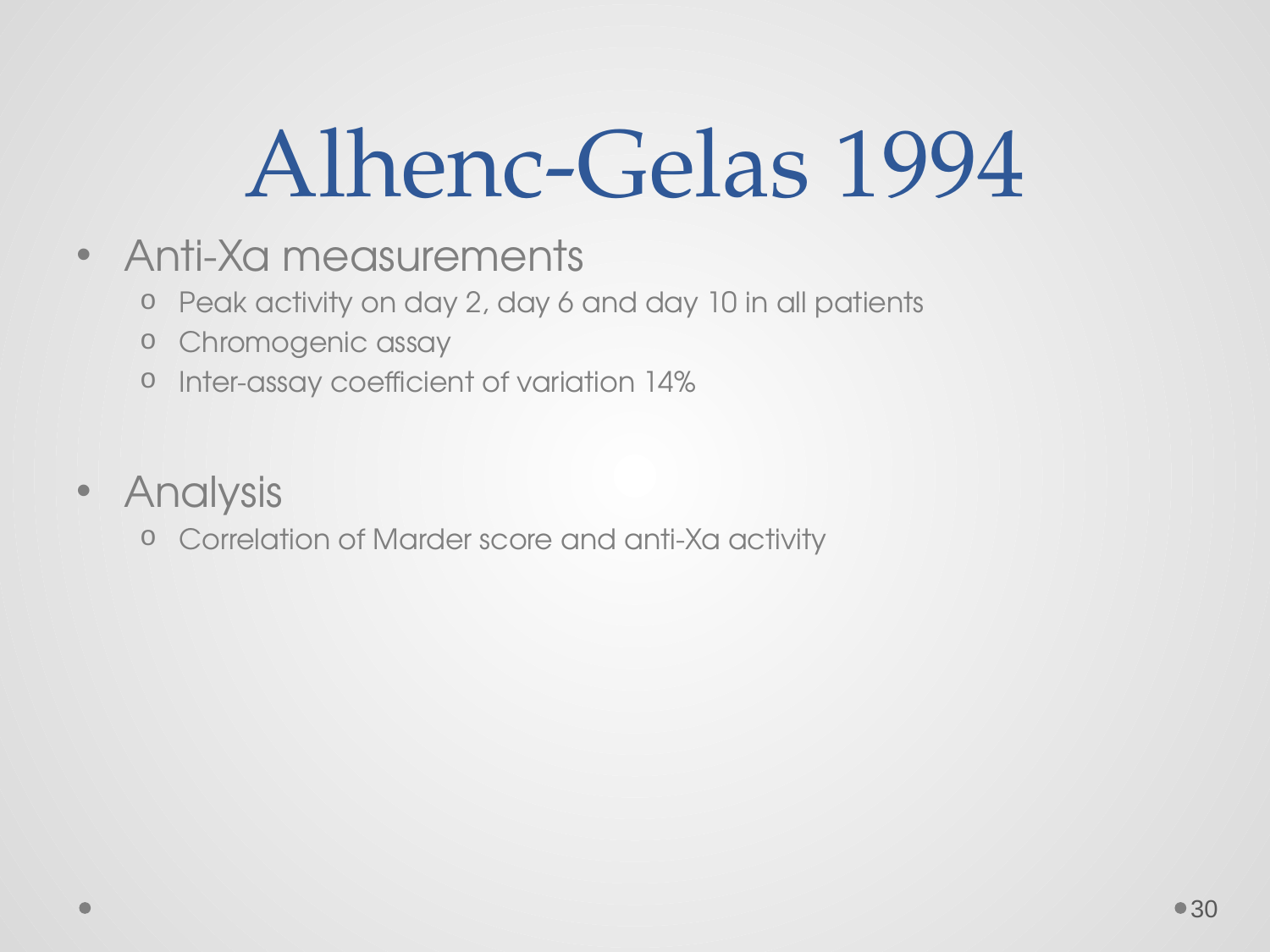

# Alhenc-Gelas 1994
Anti-Xa measurements
Peak activity on day 2, day 6 and day 10 in all patients
Chromogenic assay
Inter-assay coefficient of variation 14%

Analysis
Correlation of Marder score and anti-Xa activity

30